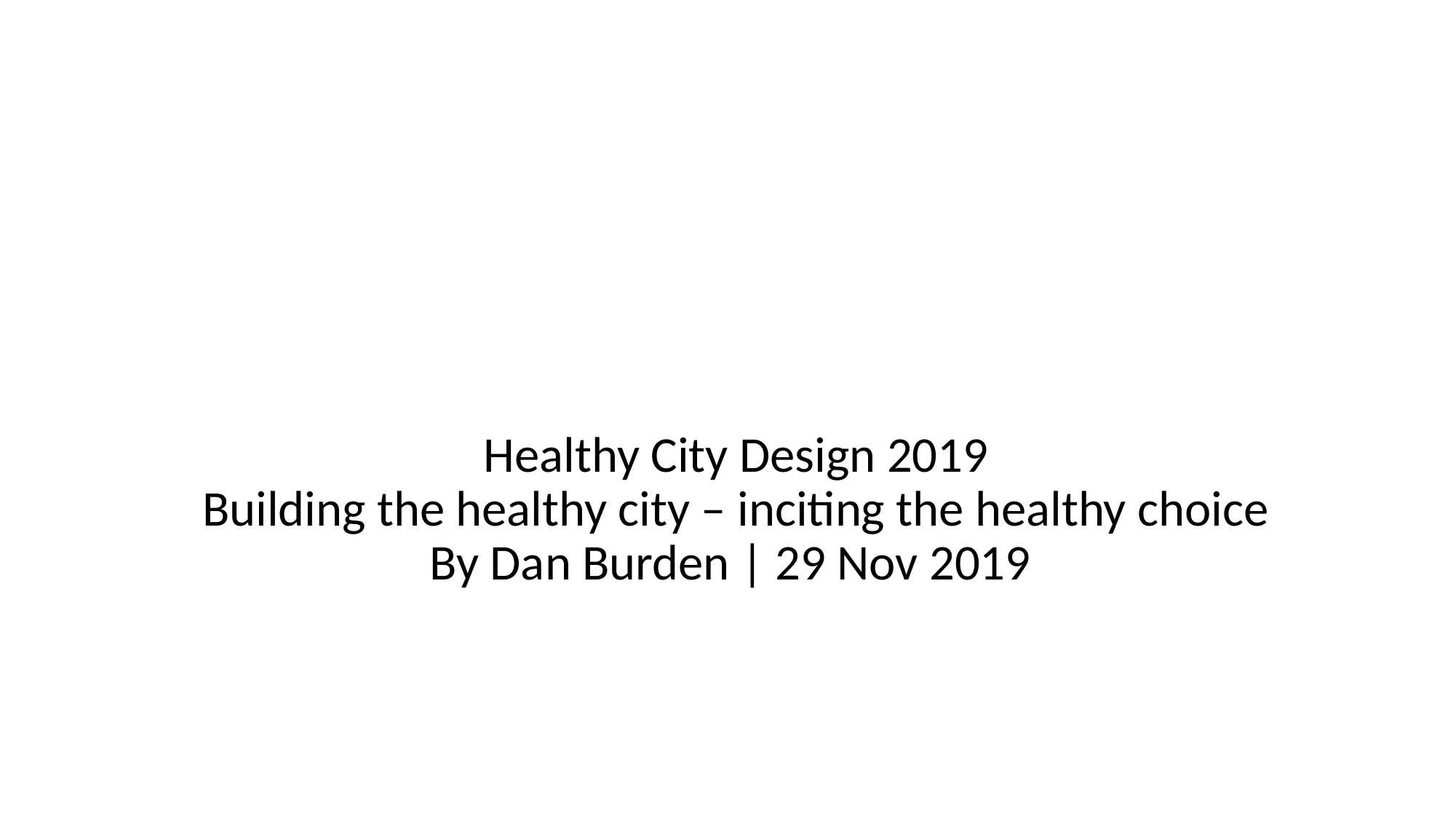

# Healthy City Design 2019 Building the healthy city – inciting the healthy choice By Dan Burden | 29 Nov 2019